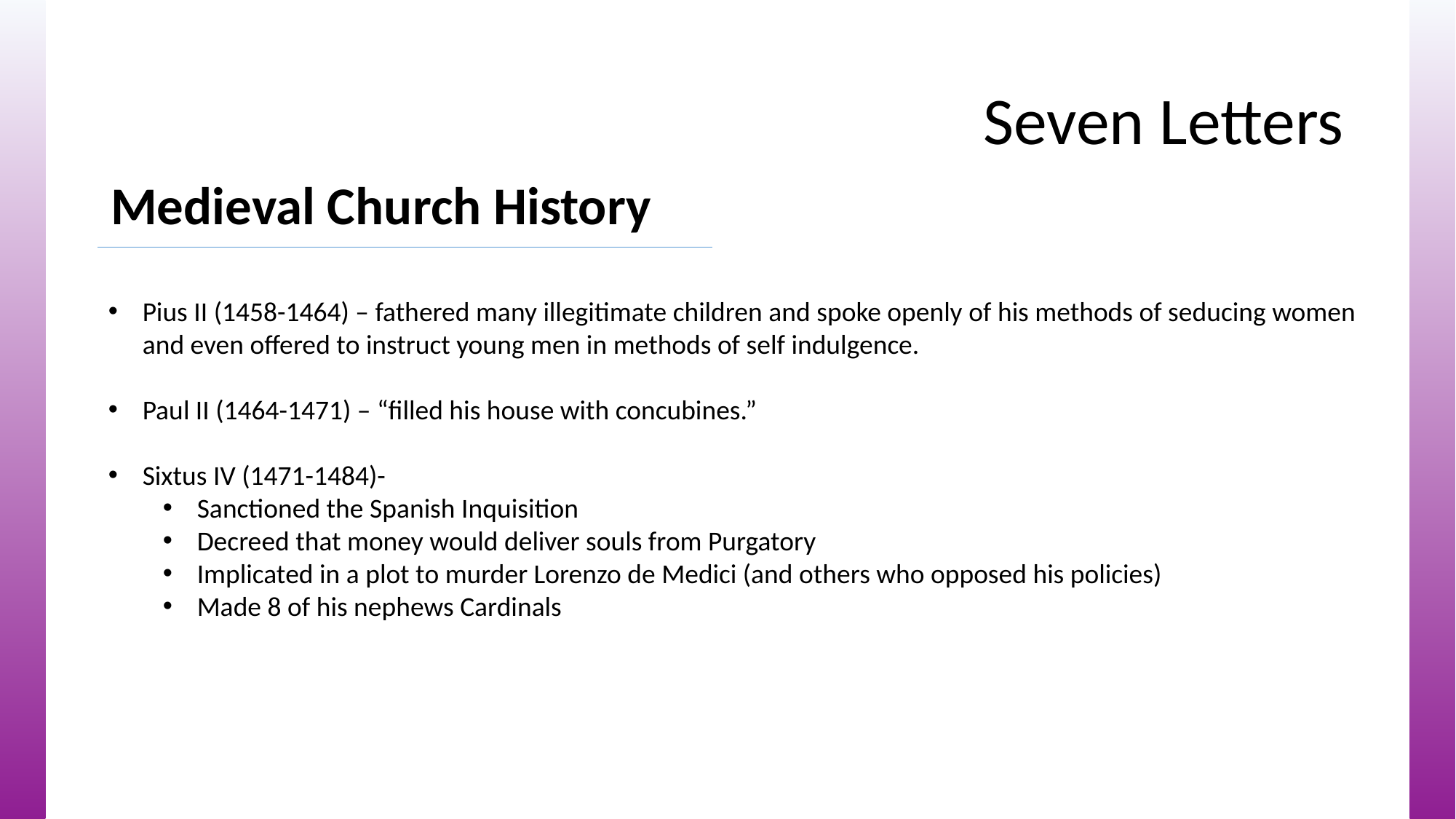

# Seven Letters
Medieval Church History

Pius II (1458-1464) – fathered many illegitimate children and spoke openly of his methods of seducing women and even offered to instruct young men in methods of self indulgence.

Paul II (1464-1471) – “filled his house with concubines.”

Sixtus IV (1471-1484)-
Sanctioned the Spanish Inquisition
Decreed that money would deliver souls from Purgatory
Implicated in a plot to murder Lorenzo de Medici (and others who opposed his policies)
Made 8 of his nephews Cardinals